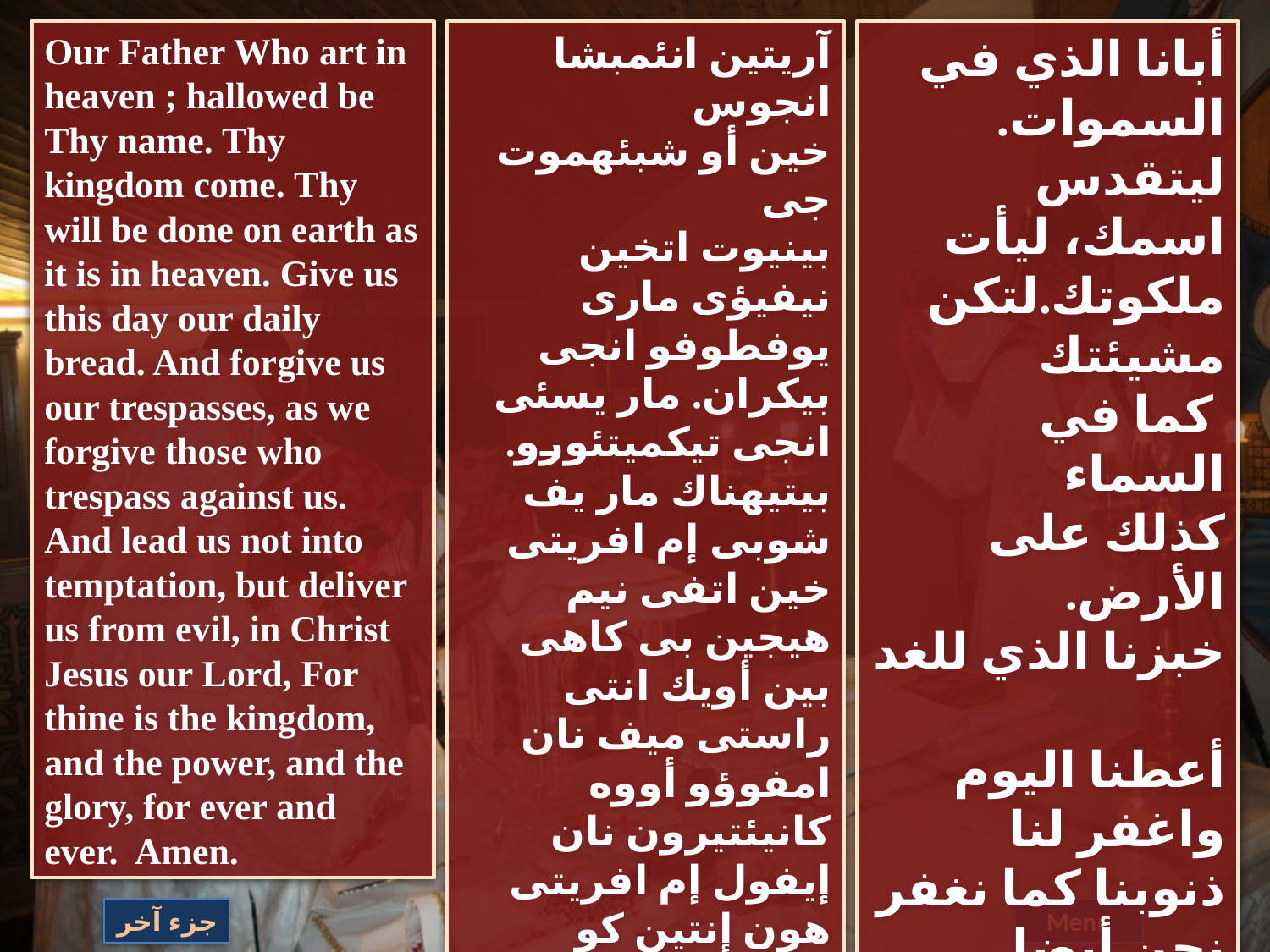

Our Father Who art in heaven ; hallowed be Thy name. Thy kingdom come. Thy will be done on earth as it is in heaven. Give us this day our daily bread. And forgive us our trespasses, as we forgive those who trespass against us. And lead us not into temptation, but deliver us from evil, in Christ Jesus our Lord, For thine is the kingdom, and the power, and the glory, for ever and ever.  Amen.
آريتين انئمبشا انجوس
خين أو شبئهموت جى
بينيوت اتخين نيفيؤى مارى يوفطوفو انجى بيكران. مار يسئى انجى تيكميتئورو. بيتيهناك مار يف شوبى إم افريتى خين اتفى نيم هيجين بى كاهى بين أويك انتى راستى ميف نان امفوؤو أووه كانيئتيرون نان إيفول إم افريتى هون إنتين كو إيفول إن نيئتى أوؤن إنتان إيرؤو. أووه امبير انتين ايخون إى بى راسموس. آلا ناهمين إيفول هابي بيتهوؤو خين بى إخرستوس إيسوس بين شويس
أبانا الذي في
السموات. ليتقدس
اسمك، ليأت ملكوتك.لتكن مشيئتك
 كما في السماء
كذلك على الأرض.
خبزنا الذي للغد
أعطنا اليوم واغفر لنا ذنوبنا كما نغفر نحن أيضا للمذنبين إلينا. ولا تدخلنا في تجربة لكن نجنا من الشرير بالمسيح يسوع ربنا
جزء آخر
Menu